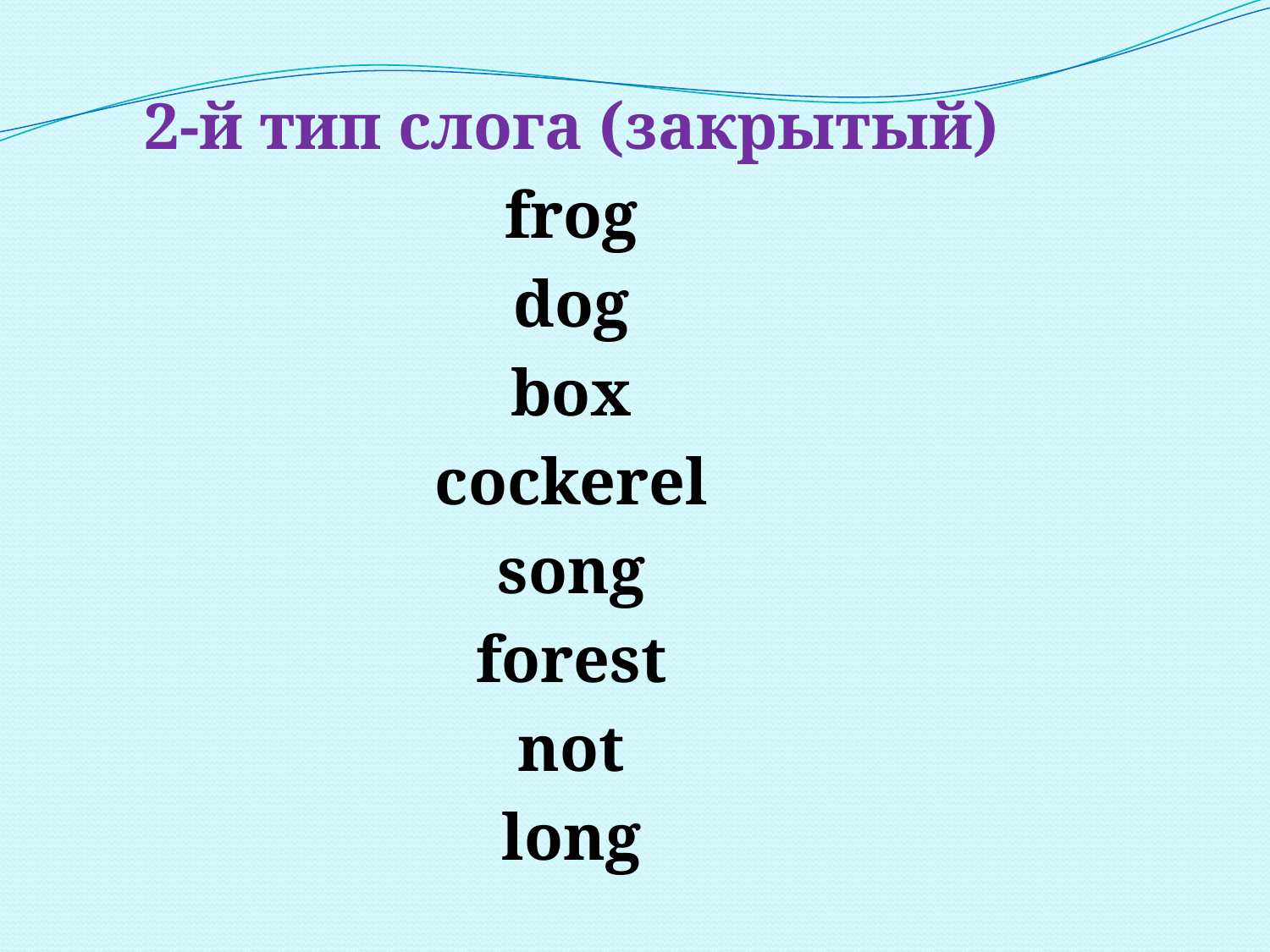

2-й тип слога (закрытый)
frog
dog
box
cockerel
song
forest
not
long